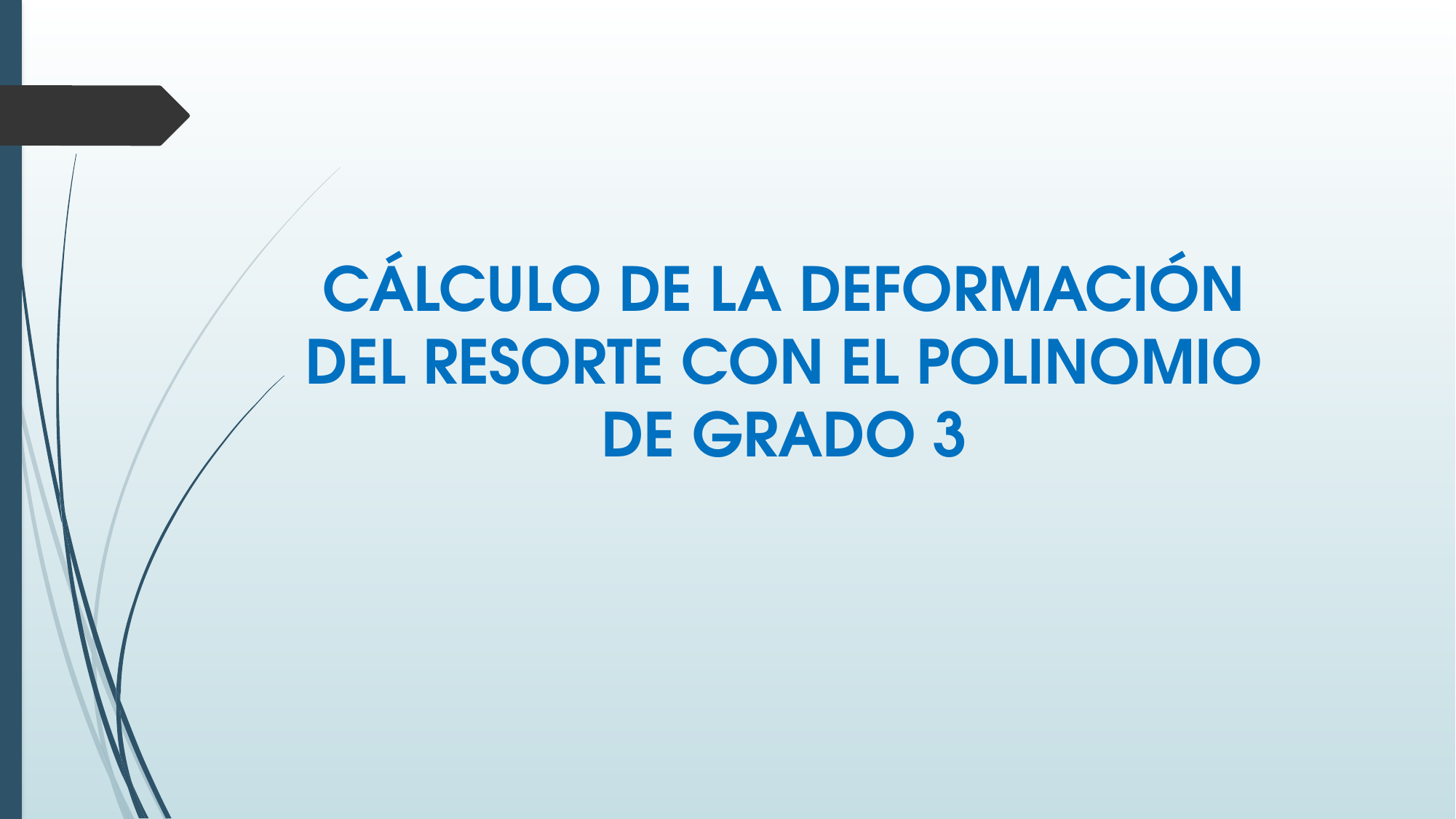

CÁLCULO DE LA DEFORMACIÓN DEL RESORTE CON EL POLINOMIO DE GRADO 3